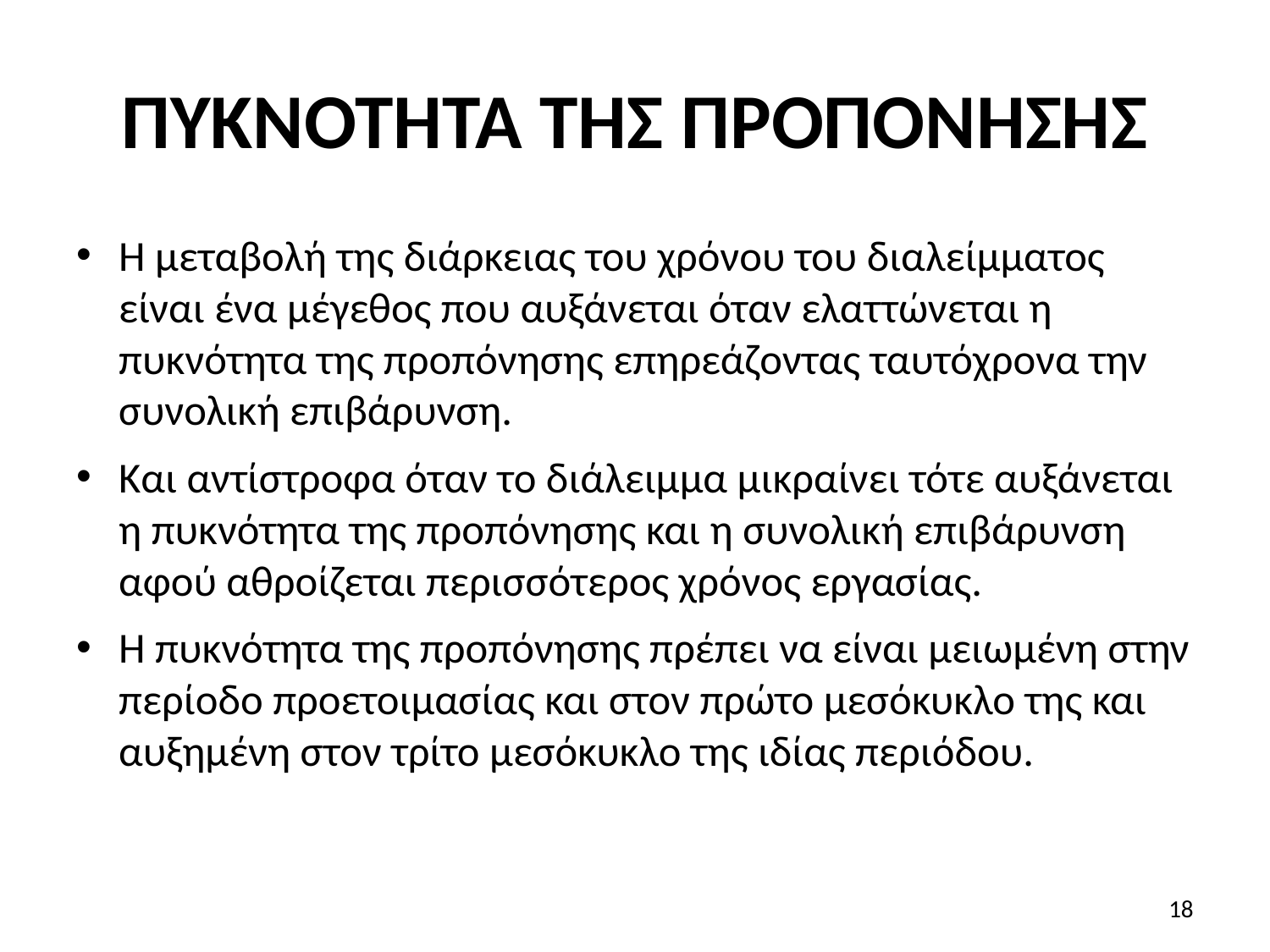

# ΠΥΚΝΟΤΗΤΑ ΤΗΣ ΠΡΟΠΟΝΗΣΗΣ
Η μεταβολή της διάρκειας του χρόνου του διαλείμματος είναι ένα μέγεθος που αυξάνεται όταν ελαττώνεται η πυκνότητα της προπόνησης επηρεάζοντας ταυτόχρονα την συνολική επιβάρυνση.
Και αντίστροφα όταν το διάλειμμα μικραίνει τότε αυξάνεται η πυκνότητα της προπόνησης και η συνολική επιβάρυνση αφού αθροίζεται περισσότερος χρόνος εργασίας.
Η πυκνότητα της προπόνησης πρέπει να είναι μειωμένη στην περίοδο προετοιμασίας και στον πρώτο μεσόκυκλο της και αυξημένη στον τρίτο μεσόκυκλο της ιδίας περιόδου.
18